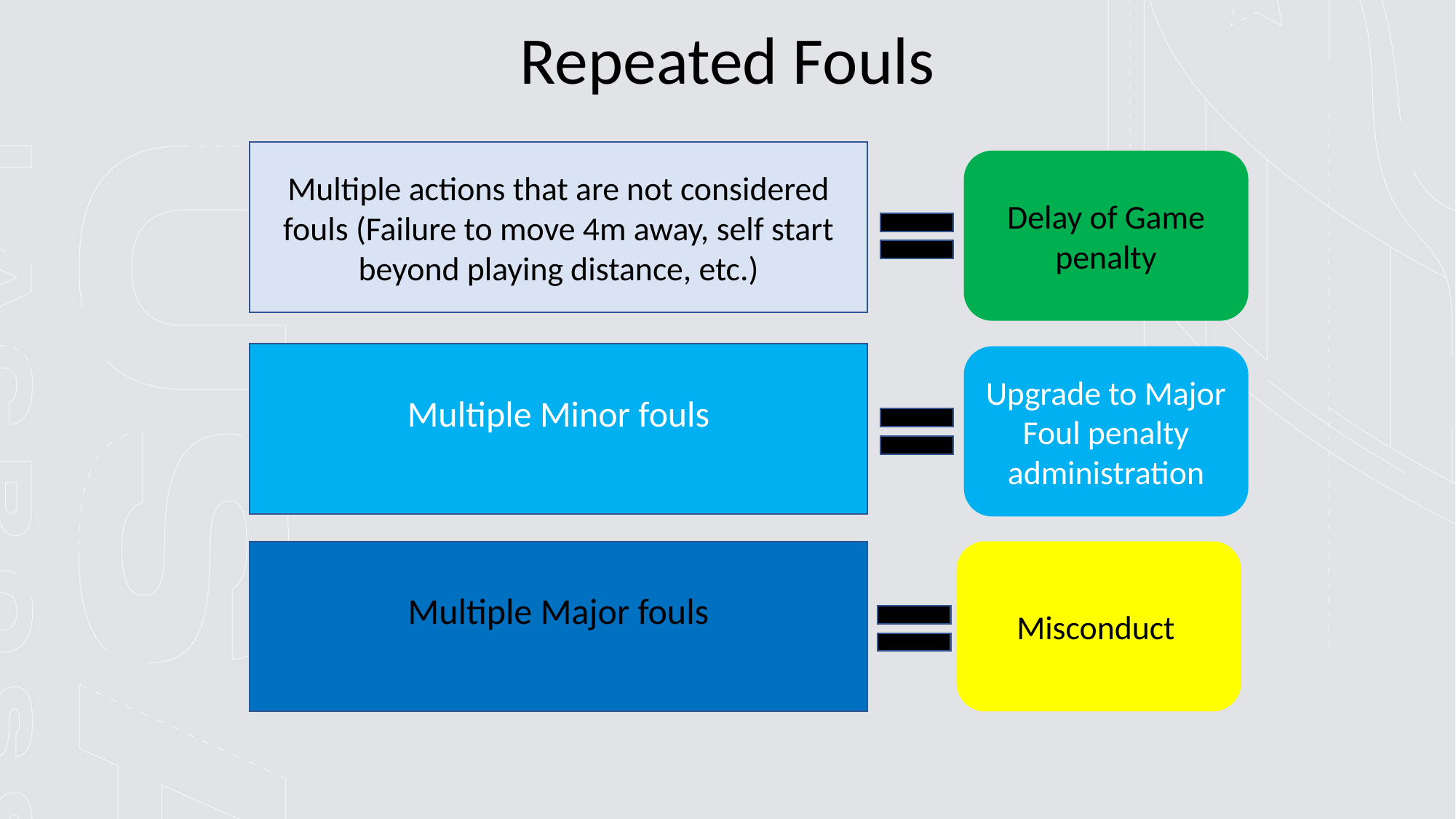

Repeated Fouls
Multiple actions that are not considered fouls (Failure to move 4m away, self start beyond playing distance, etc.)
Delay of Game penalty

Multiple Minor fouls

Upgrade to Major Foul penalty administration

Multiple Major fouls

Misconduct